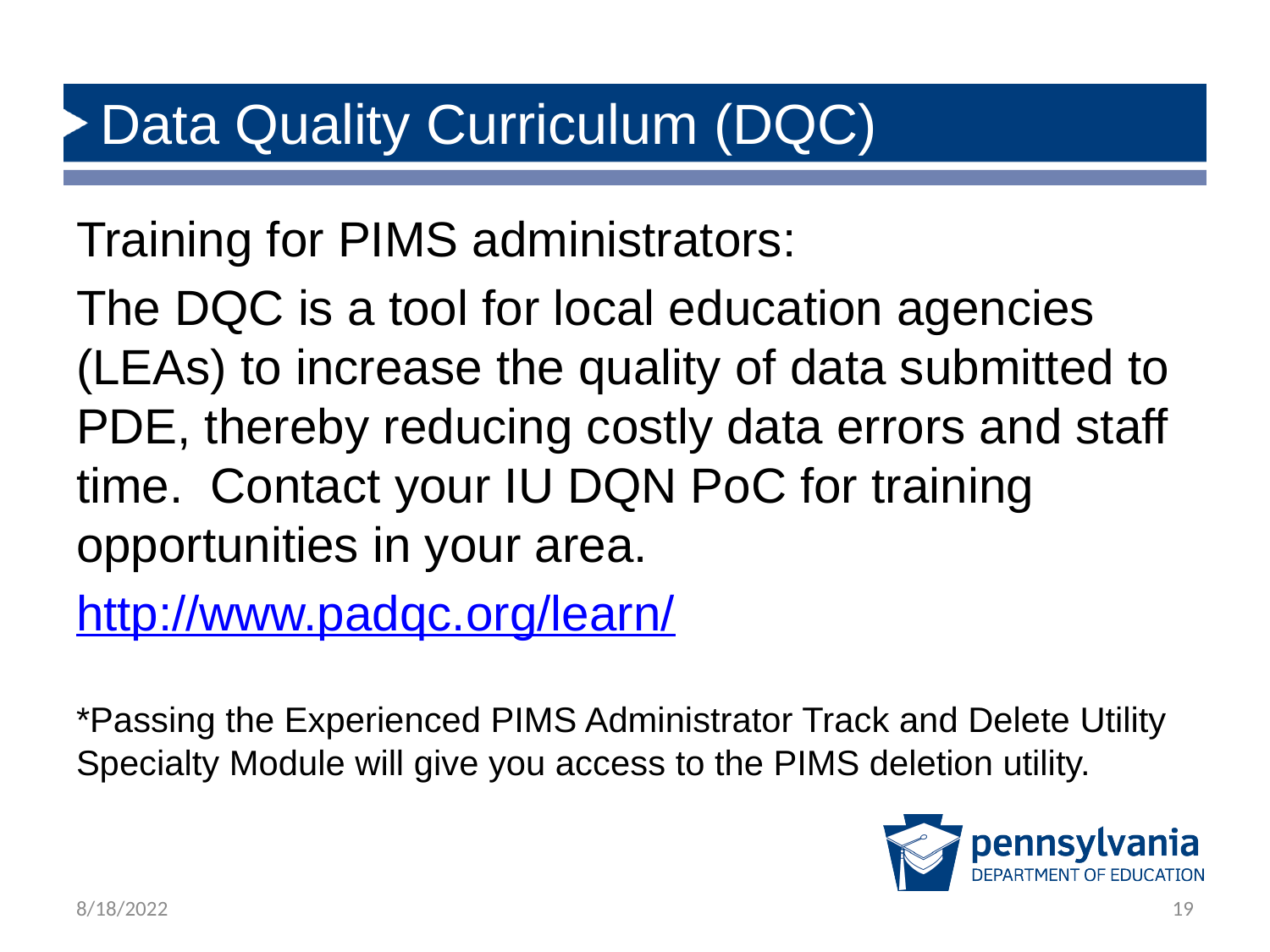

# Data Quality Curriculum (DQC)
Training for PIMS administrators:
The DQC is a tool for local education agencies (LEAs) to increase the quality of data submitted to PDE, thereby reducing costly data errors and staff time.  Contact your IU DQN PoC for training opportunities in your area.
http://www.padqc.org/learn/

*Passing the Experienced PIMS Administrator Track and Delete Utility Specialty Module will give you access to the PIMS deletion utility.
8/18/2022
19